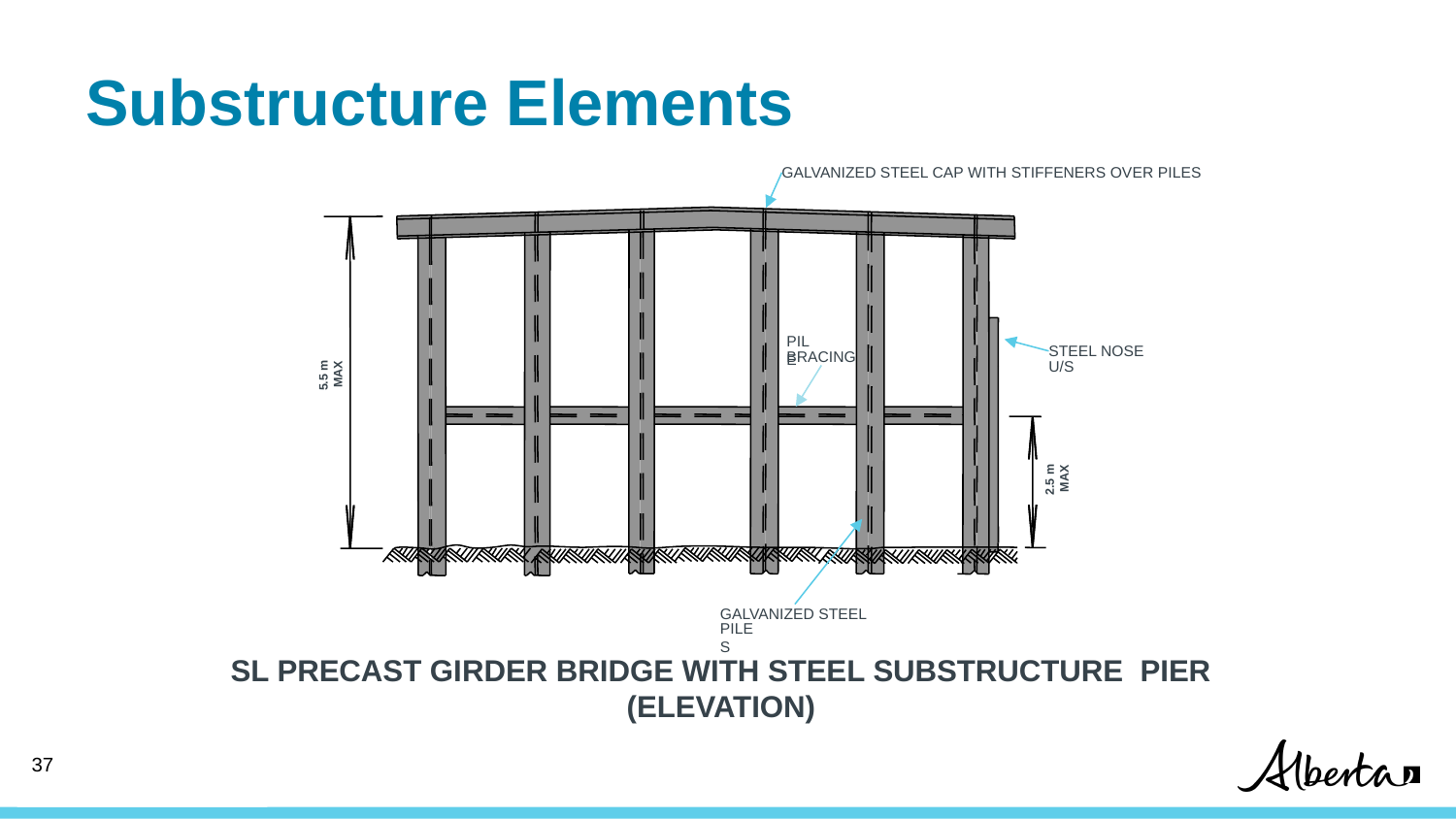

# Substructure Elements
GALVANIZED STEEL CAP WITH STIFFENERS OVER PILES
PILE
STEEL NOSE
BRACING
U/S

GALVANIZED STEEL
PILES

5.5 m
 MAX

2.5 m
 MAX

SL PRECAST GIRDER BRIDGE WITH STEEL SUBSTRUCTURE  PIER (ELEVATION)
37